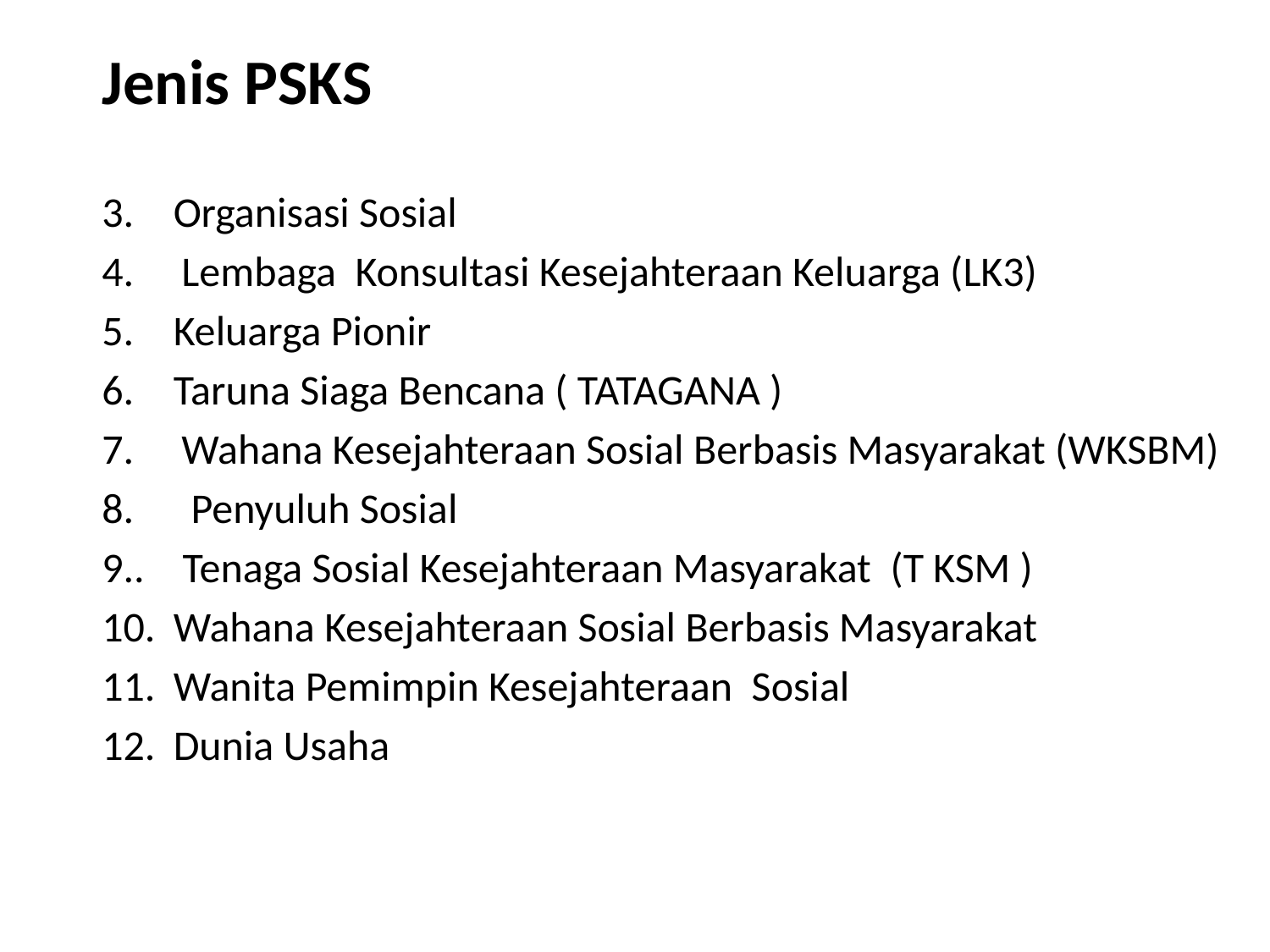

# Jenis PSKS
Organisasi Sosial
4.     Lembaga  Konsultasi Kesejahteraan Keluarga (LK3)
Keluarga Pionir
Taruna Siaga Bencana ( TATAGANA )
7.     Wahana Kesejahteraan Sosial Berbasis Masyarakat (WKSBM)
8.      Penyuluh Sosial
9..    Tenaga Sosial Kesejahteraan Masyarakat  (T KSM )
Wahana Kesejahteraan Sosial Berbasis Masyarakat
Wanita Pemimpin Kesejahteraan  Sosial
Dunia Usaha